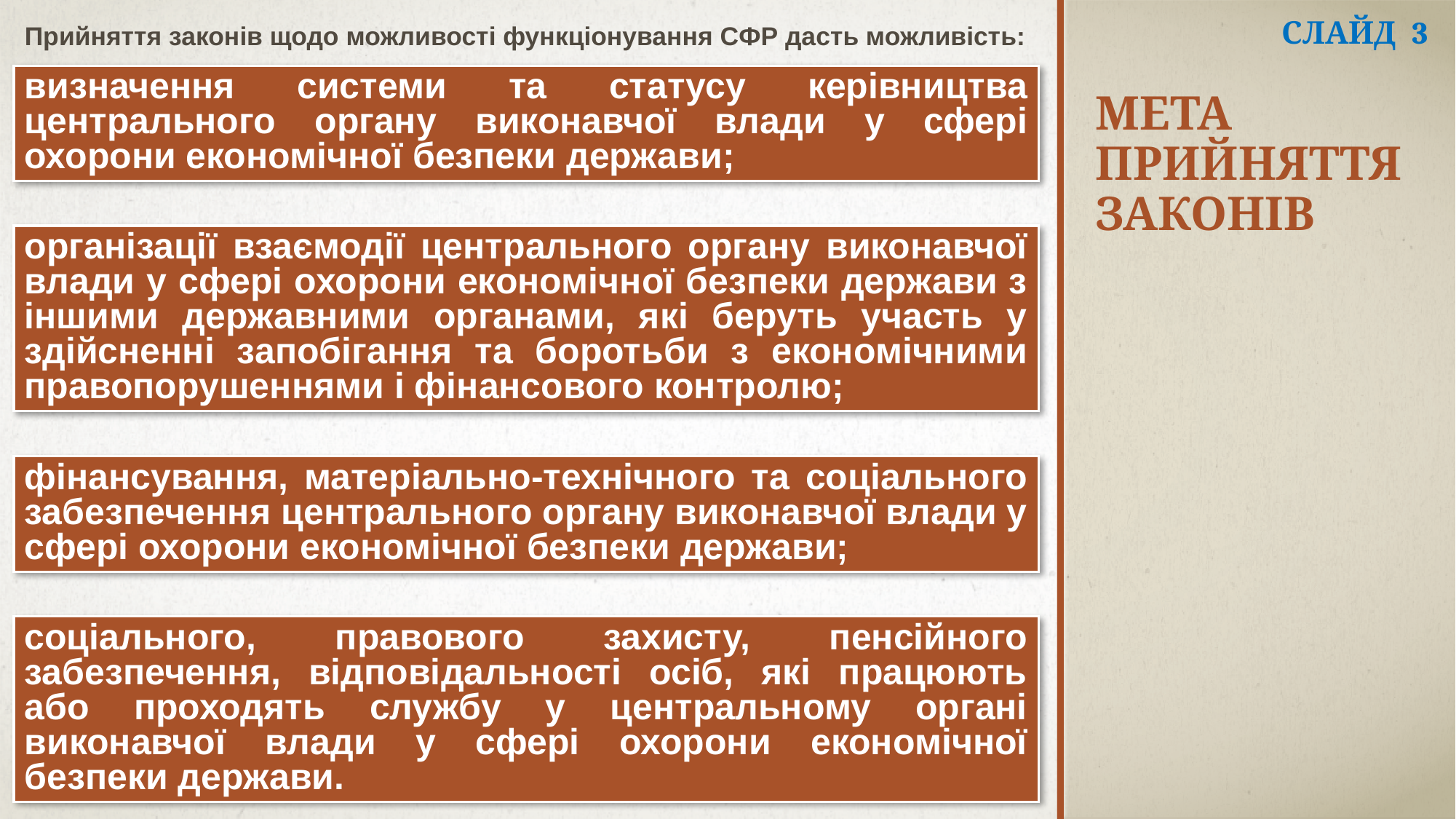

Слайд  3
Прийняття законів щодо можливості функціонування СФР дасть можливість:
визначення системи та статусу керівництва центрального органу виконавчої влади у сфері охорони економічної безпеки держави;
# Мета прийняття законів
організації взаємодії центрального органу виконавчої влади у сфері охорони економічної безпеки держави з іншими державними органами, які беруть участь у здійсненні запобігання та боротьби з економічними правопорушеннями і фінансового контролю;
фінансування, матеріально-технічного та соціального забезпечення центрального органу виконавчої влади у сфері охорони економічної безпеки держави;
соціального, правового захисту, пенсійного забезпечення, відповідальності осіб, які працюють або проходять службу у центральному органі виконавчої влади у сфері охорони економічної безпеки держави.